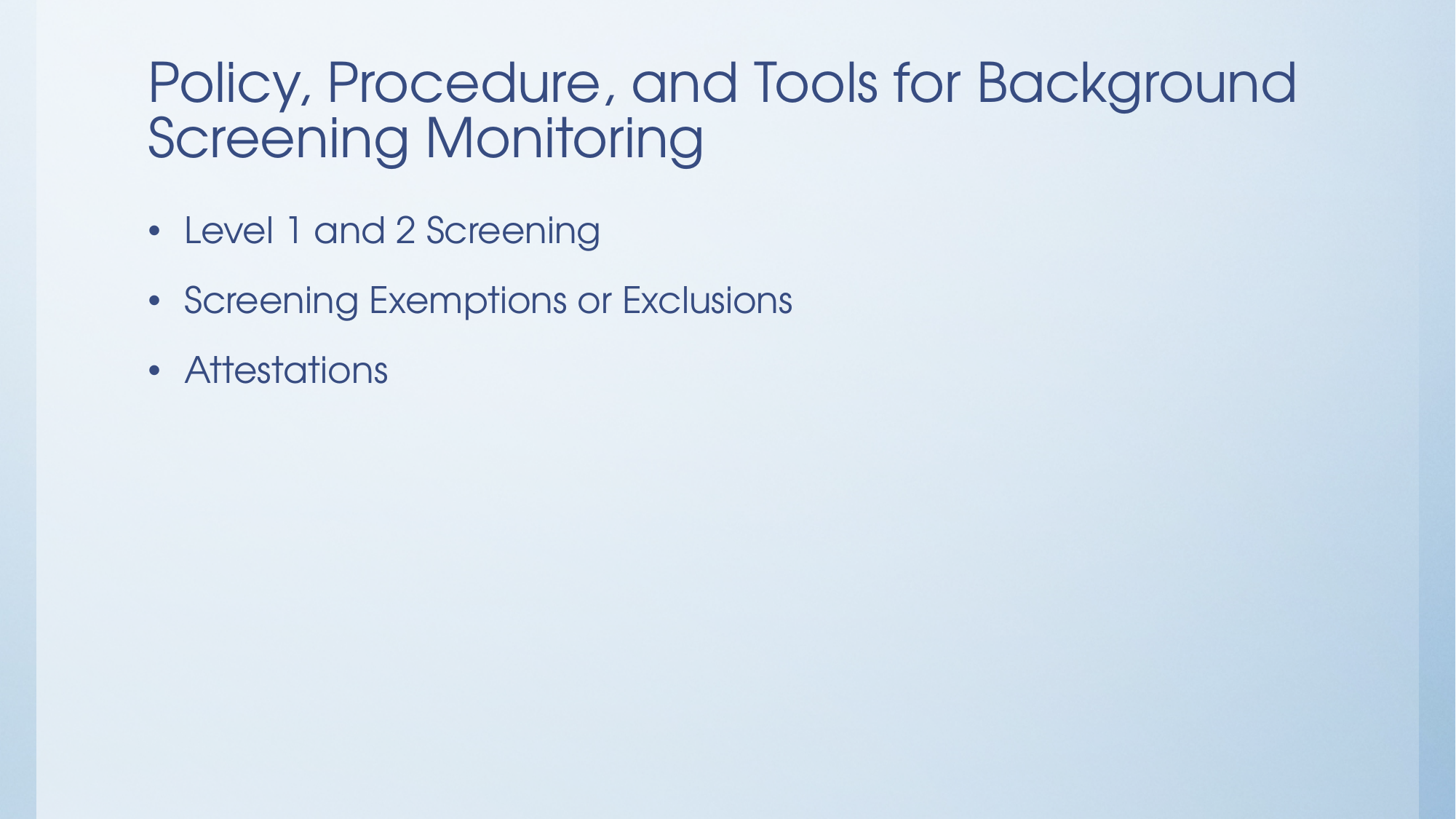

# Policy, Procedure, and Tools for Background Screening Monitoring
Level 1 and 2 Screening
Screening Exemptions or Exclusions
Attestations